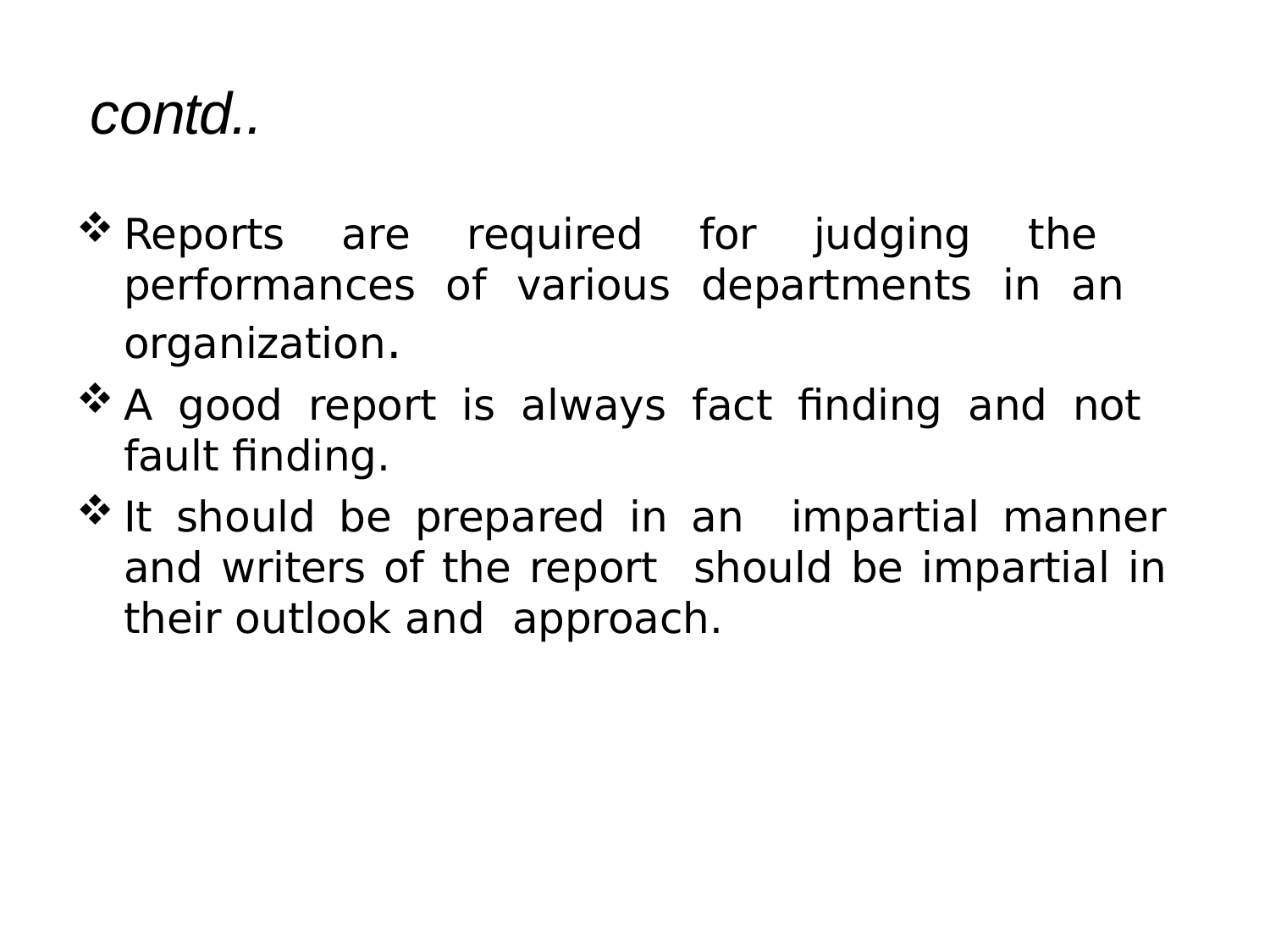

# contd..
Reports are required for judging the  performances of various departments in an  organization.
A good report is always fact finding and not  fault finding.
It should be prepared in an  impartial manner and writers of the report  should be impartial in their outlook and  approach.